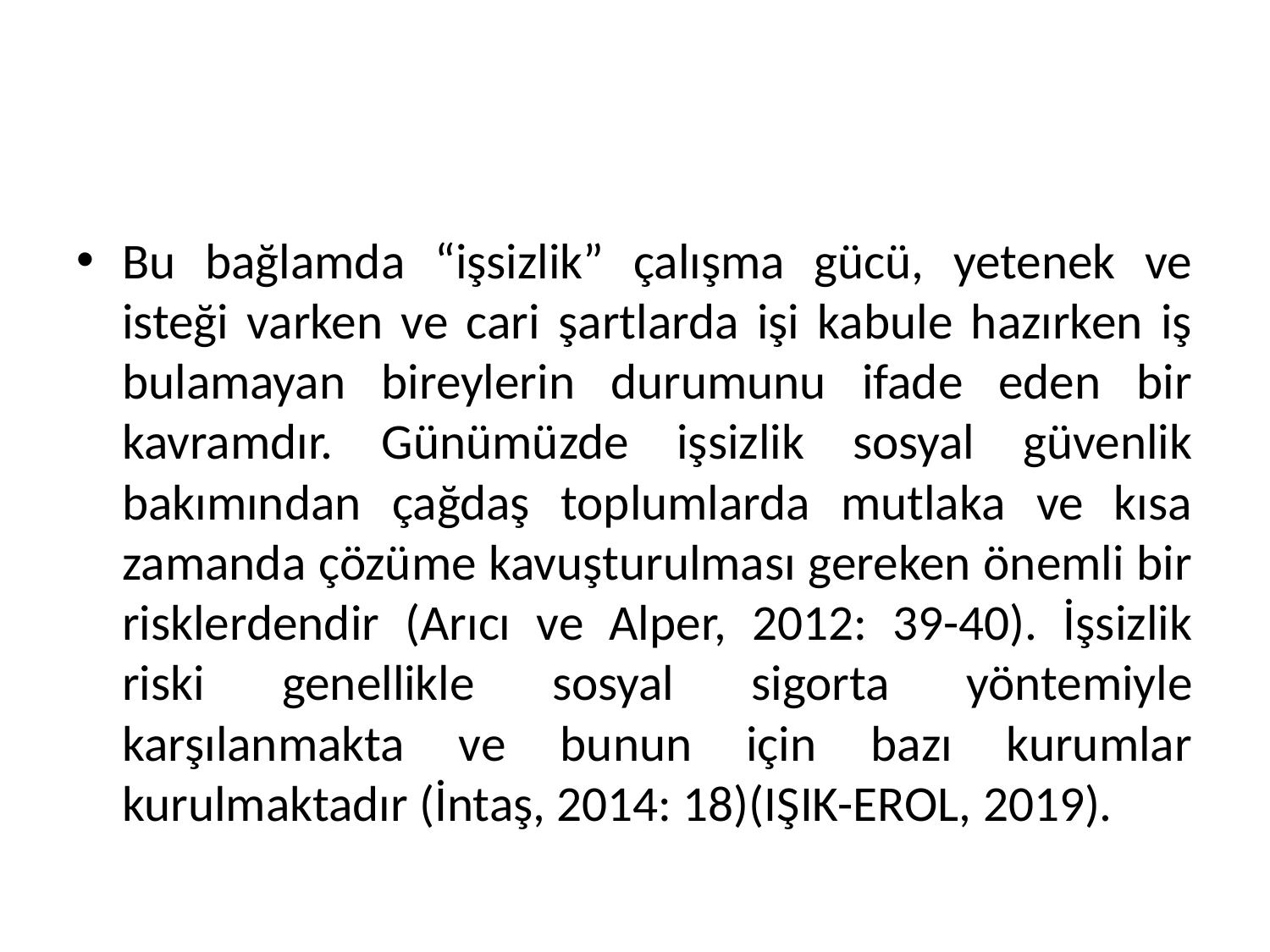

#
Bu bağlamda “işsizlik” çalışma gücü, yetenek ve isteği varken ve cari şartlarda işi kabule hazırken iş bulamayan bireylerin durumunu ifade eden bir kavramdır. Günümüzde işsizlik sosyal güvenlik bakımından çağdaş toplumlarda mutlaka ve kısa zamanda çözüme kavuşturulması gereken önemli bir risklerdendir (Arıcı ve Alper, 2012: 39-40). İşsizlik riski genellikle sosyal sigorta yöntemiyle karşılanmakta ve bunun için bazı kurumlar kurulmaktadır (İntaş, 2014: 18)(IŞIK-EROL, 2019).